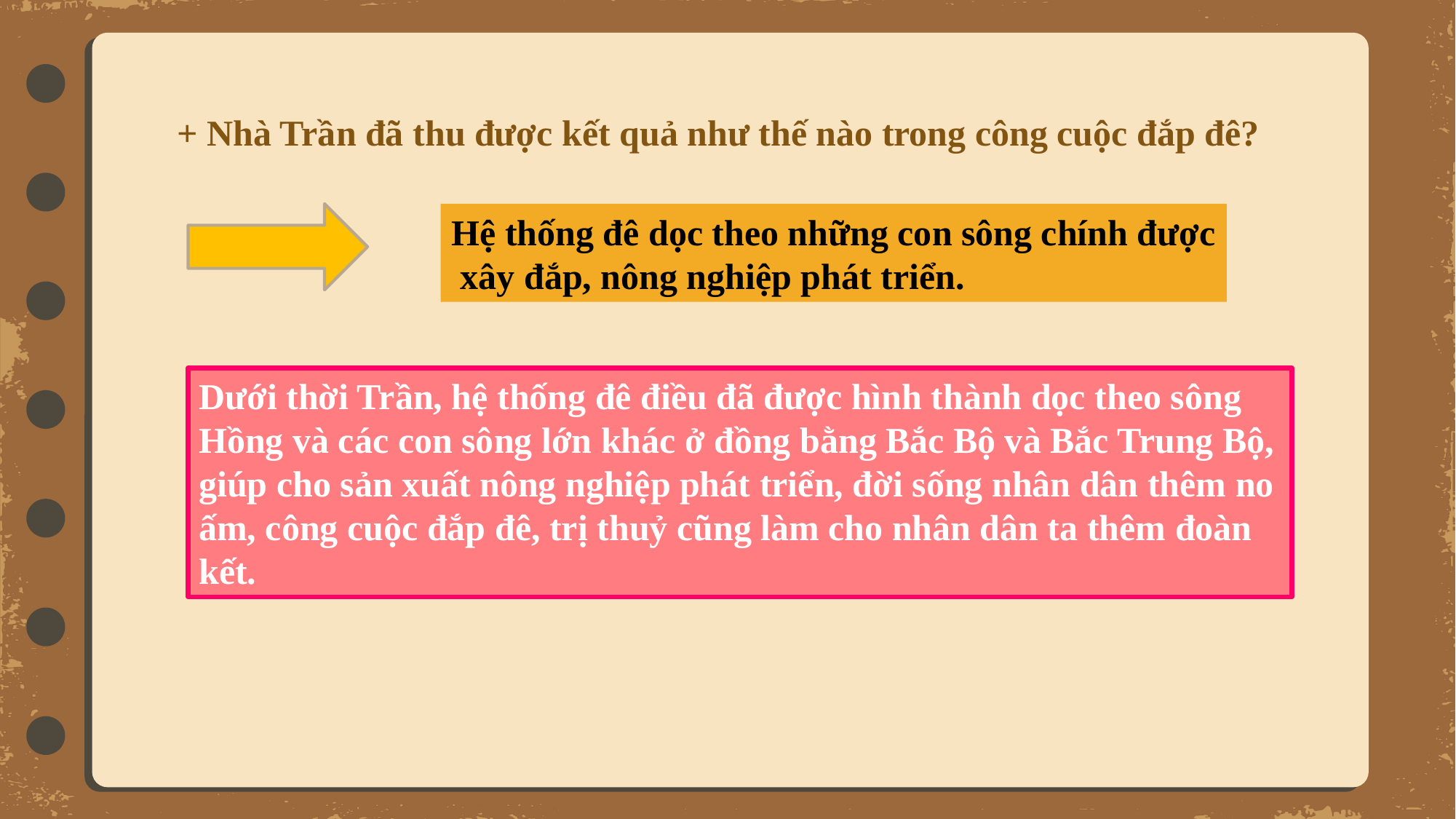

+ Nhà Trần đã thu được kết quả như thế nào trong công cuộc đắp đê?

Hệ thống đê dọc theo những con sông chính được
 xây đắp, nông nghiệp phát triển.
Dưới thời Trần, hệ thống đê điều đã được hình thành dọc theo sông Hồng và các con sông lớn khác ở đồng bằng Bắc Bộ và Bắc Trung Bộ, giúp cho sản xuất nông nghiệp phát triển, đời sống nhân dân thêm no ấm, công cuộc đắp đê, trị thuỷ cũng làm cho nhân dân ta thêm đoàn kết.